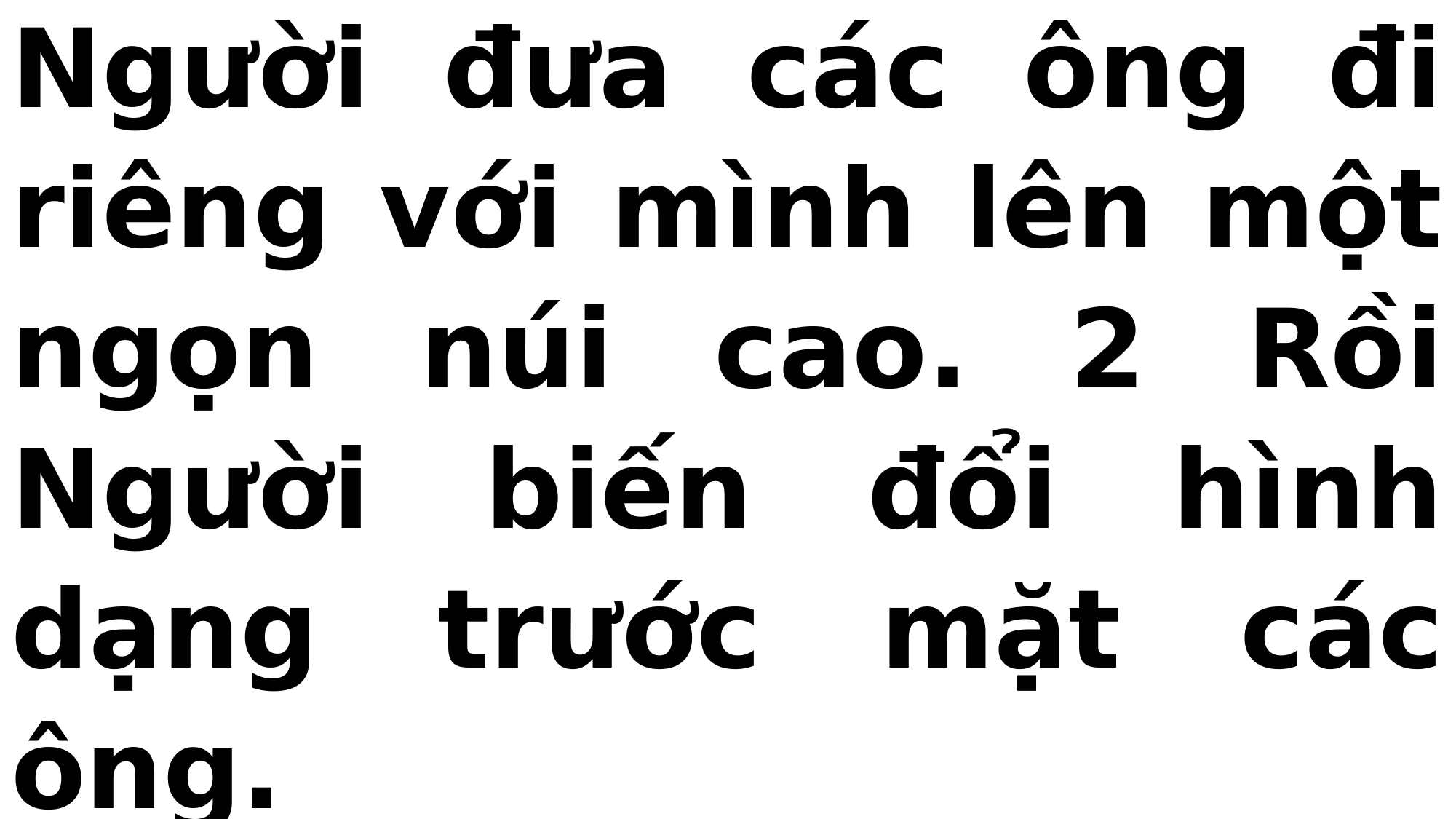

# Người đưa các ông đi riêng với mình lên một ngọn núi cao. 2 Rồi Người biến đổi hình dạng trước mặt các ông.